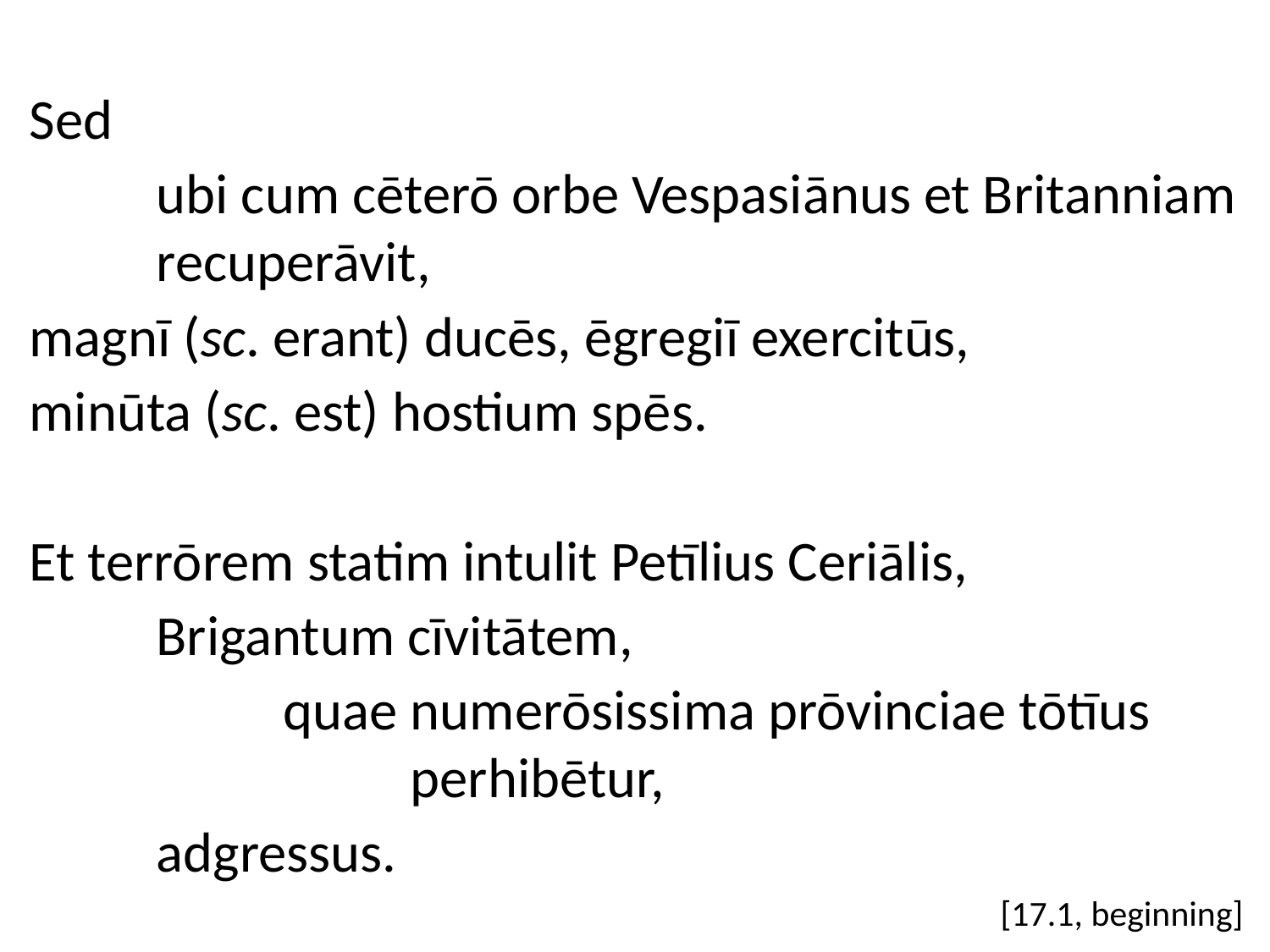

Sed
	ubi cum cēterō orbe Vespasiānus et Britanniam 	recuperāvit,
magnī (sc. erant) ducēs, ēgregiī exercitūs,
minūta (sc. est) hostium spēs.

Et terrōrem statim intulit Petīlius Ceriālis,
	Brigantum cīvitātem,
		quae numerōsissima prōvinciae tōtīus 		 		perhibētur,
	adgressus.
[17.1, beginning]

#